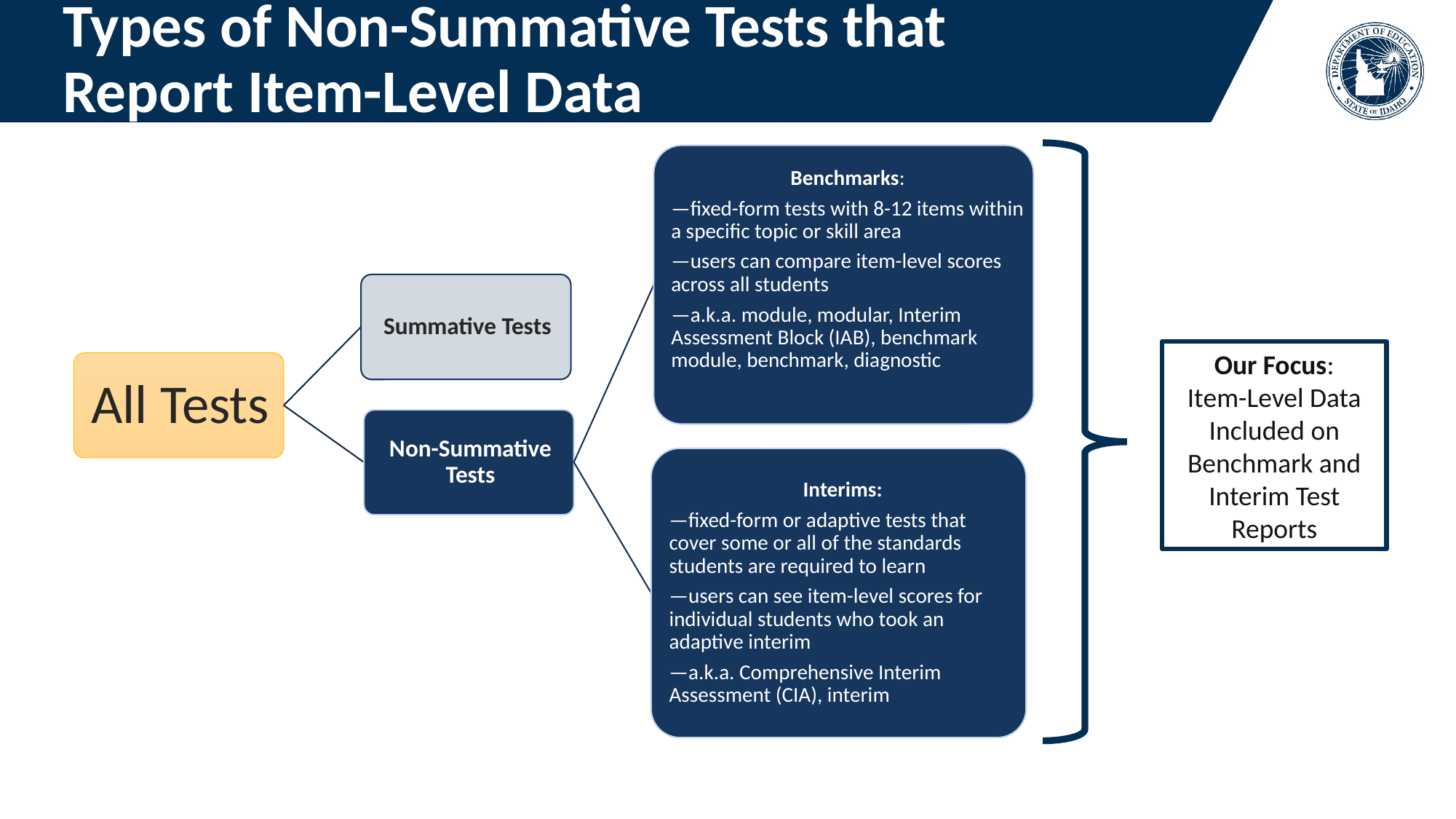

All Tests

Non-Summative Tests

Benchmarks:
—fixed-form tests with 8-12 items within a specific topic or skill area
—users can compare item-level scores across all students
—a.k.a. module, modular, Interim Assessment Block (IAB), benchmark module, benchmark, diagnostic

Interims:
—fixed-form or adaptive tests that cover some or all of the standards students are required to learn
—users can see item-level scores for individual students who took an adaptive interim
—a.k.a. Comprehensive Interim Assessment (CIA), interim

Summative Tests
# Types of Non-Summative Tests that Report Item-Level Data

Our Focus:
Item-Level Data Included on Benchmark and Interim Test Reports